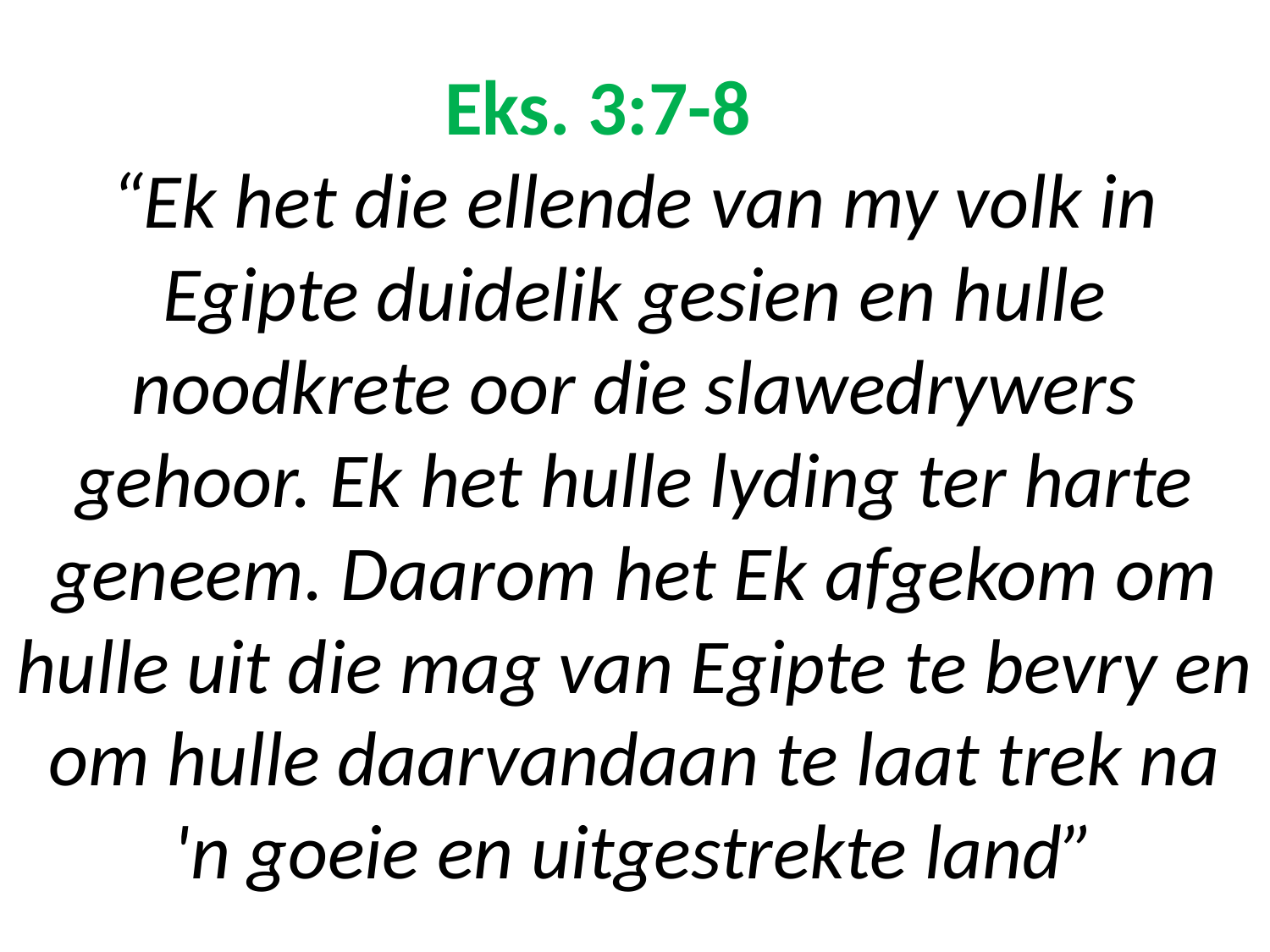

# Eks. 3:7-8 “Ek het die ellende van my volk in Egipte duidelik gesien en hulle noodkrete oor die slawedrywers gehoor. Ek het hulle lyding ter harte geneem. Daarom het Ek afgekom om hulle uit die mag van Egipte te bevry en om hulle daarvandaan te laat trek na 'n goeie en uitgestrekte land”